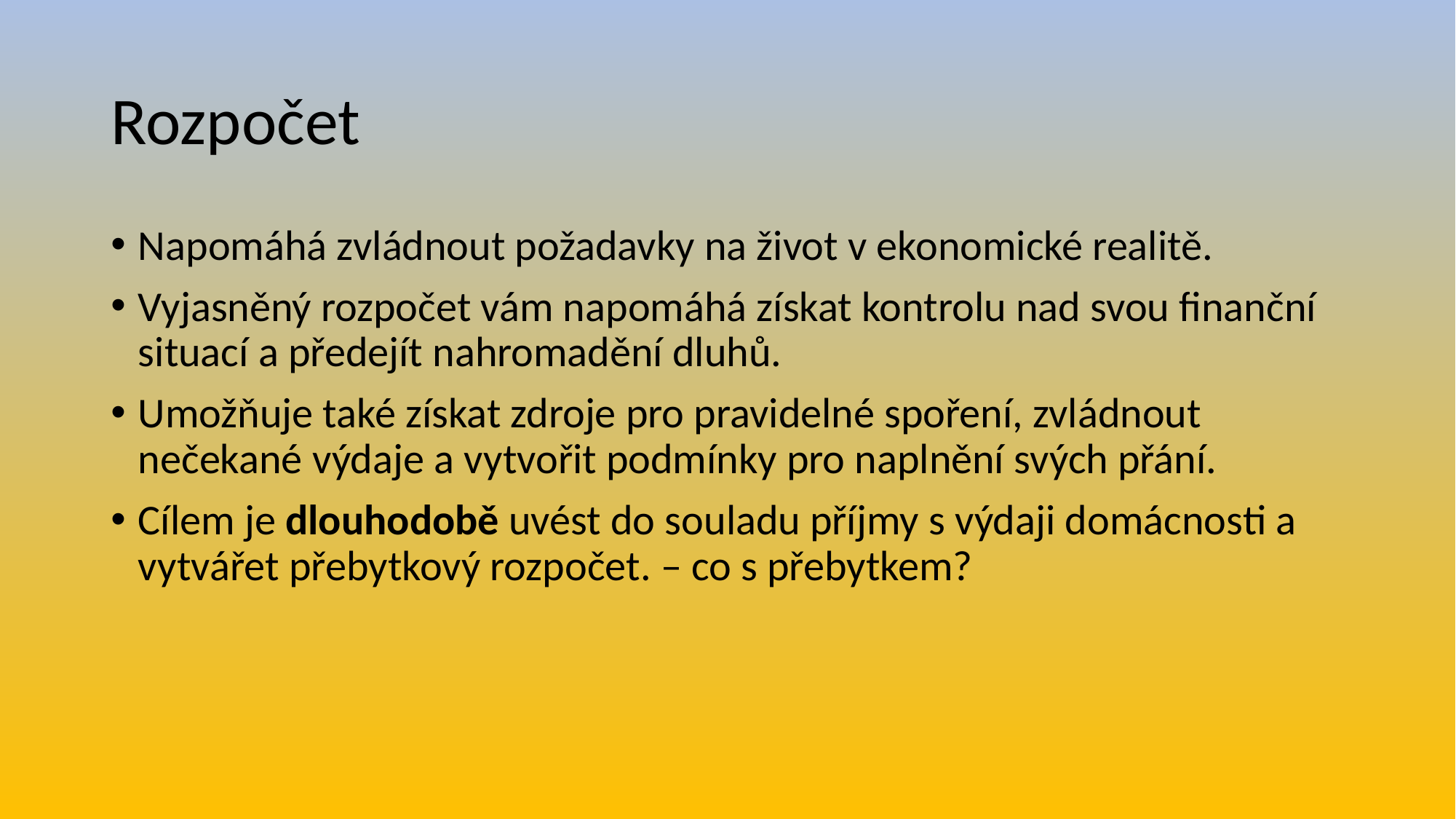

# Rozpočet
Napomáhá zvládnout požadavky na život v ekonomické realitě.
Vyjasněný rozpočet vám napomáhá získat kontrolu nad svou finanční situací a předejít nahromadění dluhů.
Umožňuje také získat zdroje pro pravidelné spoření, zvládnout nečekané výdaje a vytvořit podmínky pro naplnění svých přání.
Cílem je dlouhodobě uvést do souladu příjmy s výdaji domácnosti a vytvářet přebytkový rozpočet. – co s přebytkem?